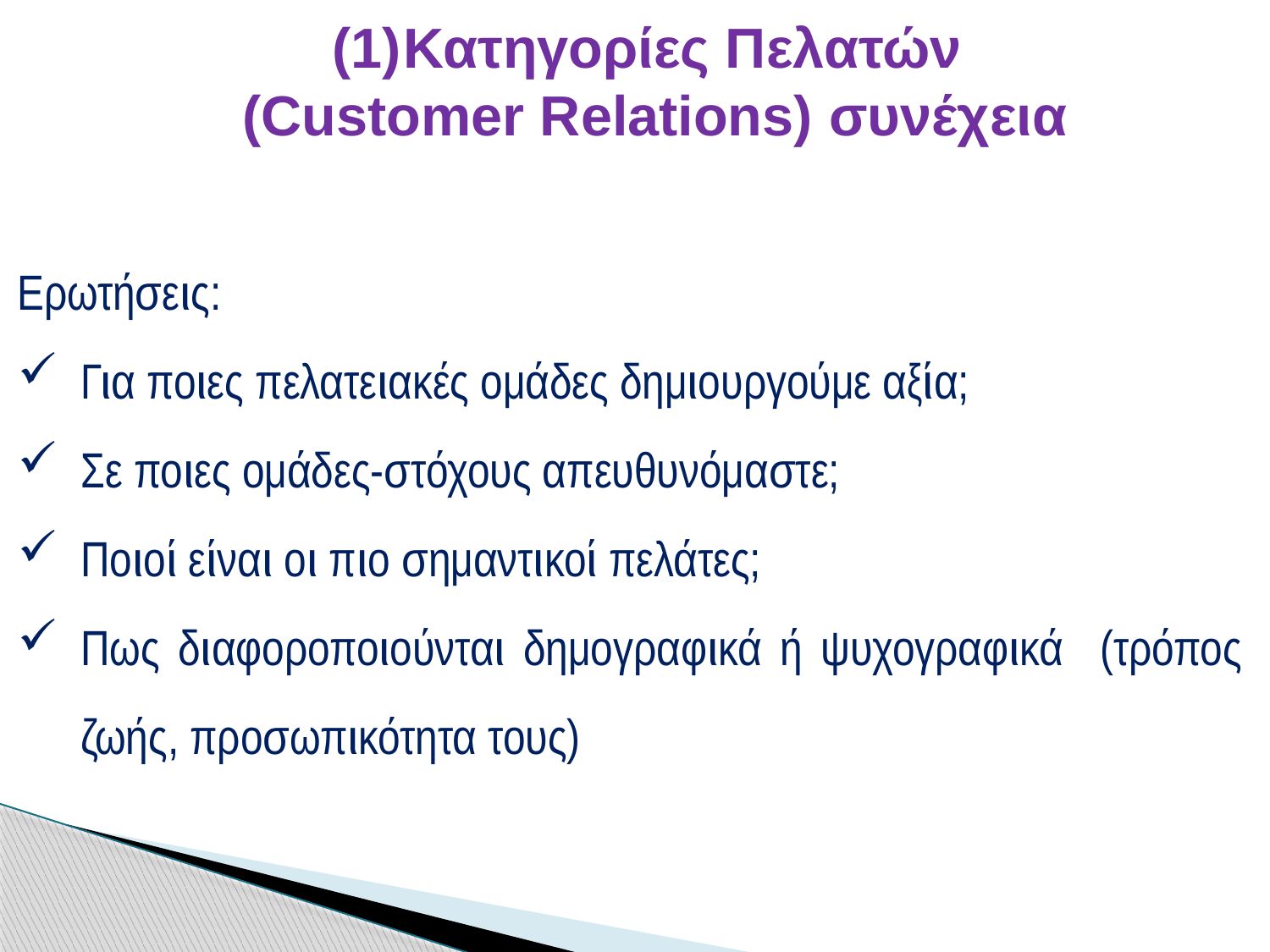

Κατηγορίες Πελατών
(Customer Relations) συνέχεια

Ερωτήσεις:
Για ποιες πελατειακές ομάδες δημιουργούμε αξία;
Σε ποιες ομάδες-στόχους απευθυνόμαστε;
Ποιοί είναι οι πιο σημαντικοί πελάτες;
Πως διαφοροποιούνται δημογραφικά ή ψυχογραφικά  (τρόπος ζωής, προσωπικότητα τους)